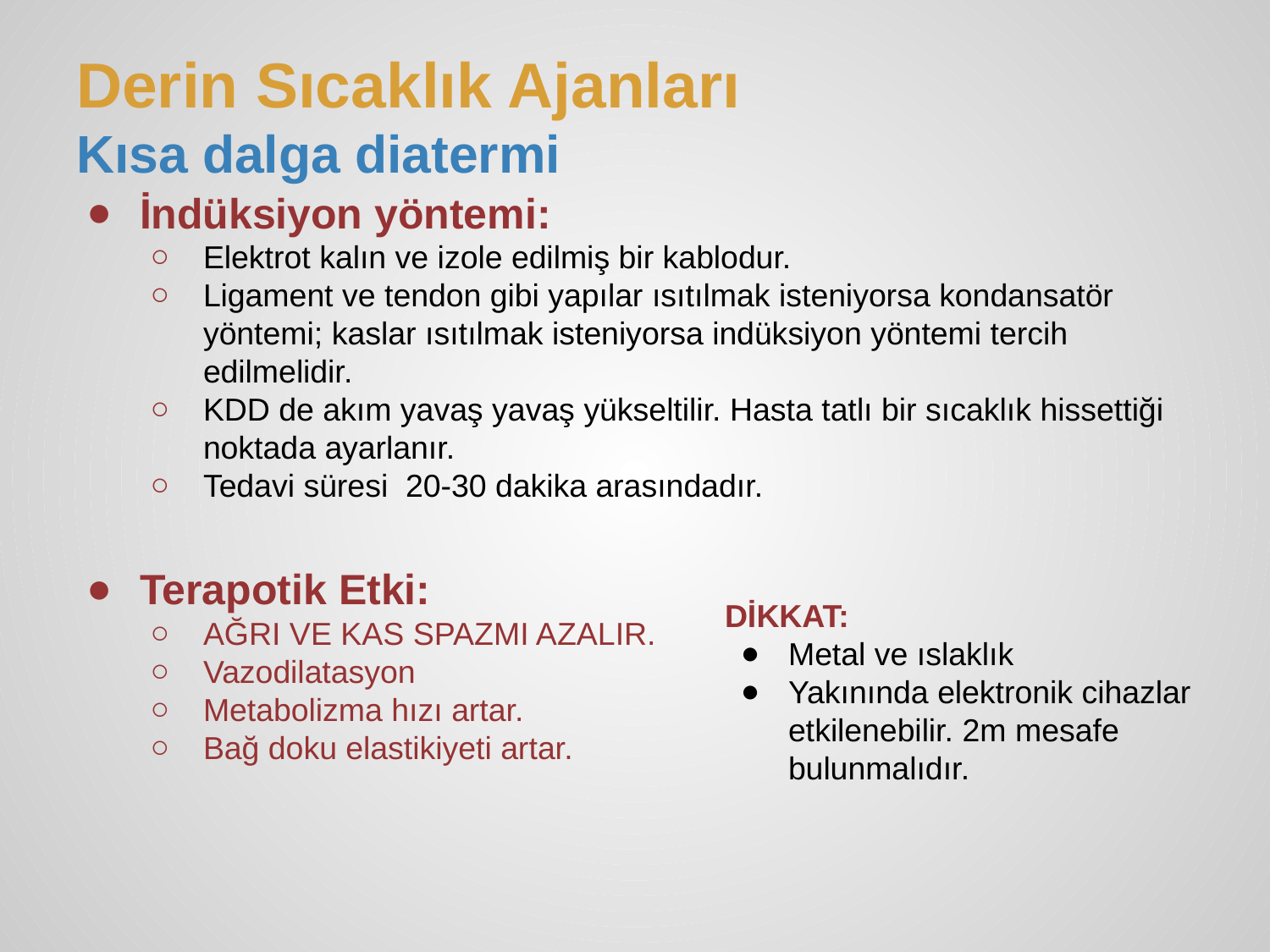

# Derin Sıcaklık Ajanları
Kısa dalga diatermi
İndüksiyon yöntemi:
Elektrot kalın ve izole edilmiş bir kablodur.
Ligament ve tendon gibi yapılar ısıtılmak isteniyorsa kondansatör yöntemi; kaslar ısıtılmak isteniyorsa indüksiyon yöntemi tercih edilmelidir.
KDD de akım yavaş yavaş yükseltilir. Hasta tatlı bir sıcaklık hissettiği noktada ayarlanır.
Tedavi süresi  20-30 dakika arasındadır.

Terapotik Etki:
AĞRI VE KAS SPAZMI AZALIR.
Vazodilatasyon
Metabolizma hızı artar.
Bağ doku elastikiyeti artar.

DİKKAT:
Metal ve ıslaklık
Yakınında elektronik cihazlar etkilenebilir. 2m mesafe bulunmalıdır.